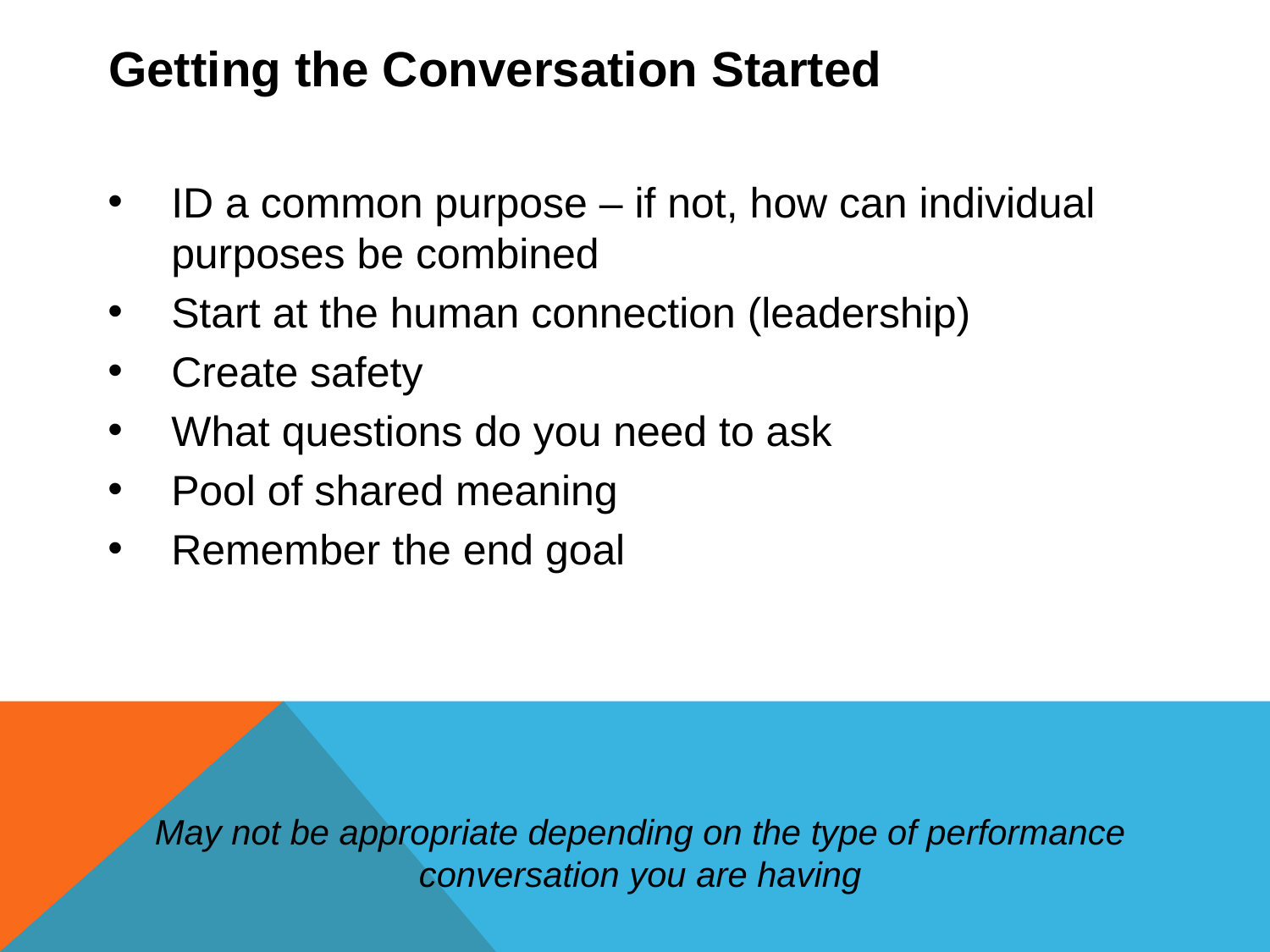

Getting the Conversation Started
ID a common purpose – if not, how can individual purposes be combined
Start at the human connection (leadership)
Create safety
What questions do you need to ask
Pool of shared meaning
Remember the end goal

May not be appropriate depending on the type of performance conversation you are having